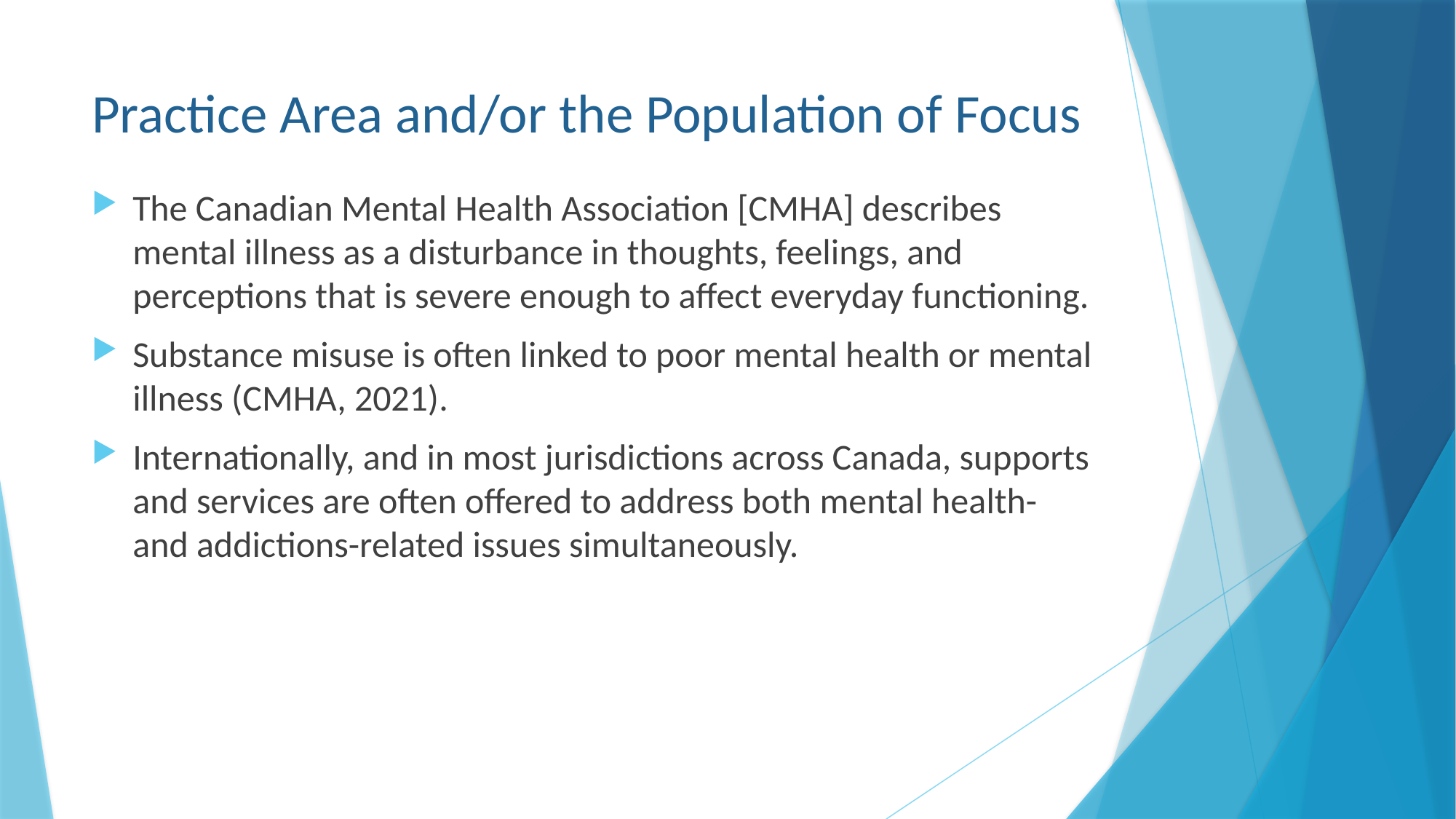

# Practice Area and/or the Population of Focus
The Canadian Mental Health Association [CMHA] describes mental illness as a disturbance in thoughts, feelings, and perceptions that is severe enough to affect everyday functioning.
Substance misuse is often linked to poor mental health or mental illness (CMHA, 2021).
Internationally, and in most jurisdictions across Canada, supports and services are often offered to address both mental health- and addictions-related issues simultaneously.